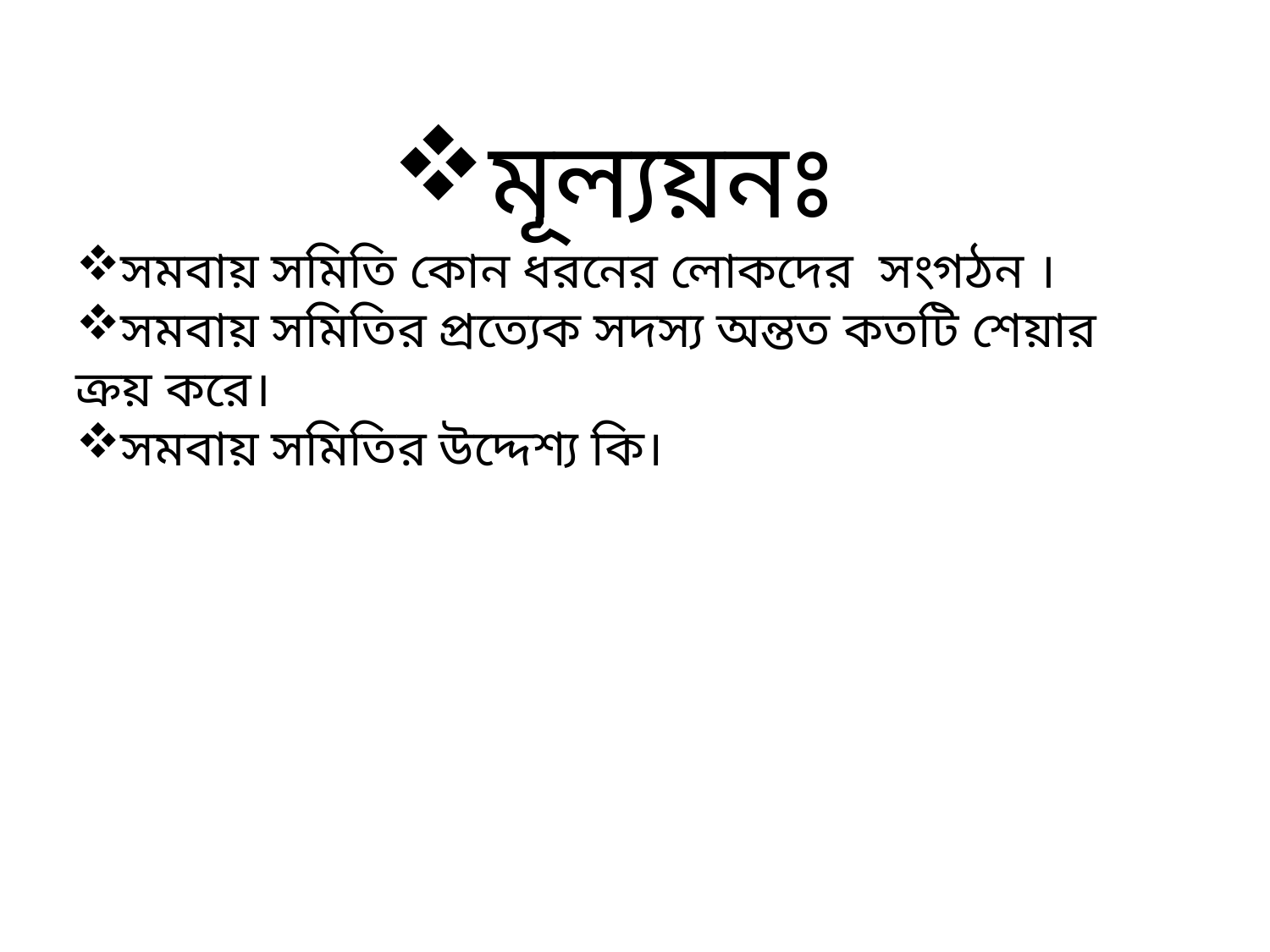

মূল্যয়নঃ
সমবায় সমিতি কোন ধরনের লোকদের  সংগঠন ।
সমবায় সমিতির প্রত্যেক সদস্য অন্তত কতটি শেয়ার ক্রয় করে।
সমবায় সমিতির উদ্দেশ্য কি।